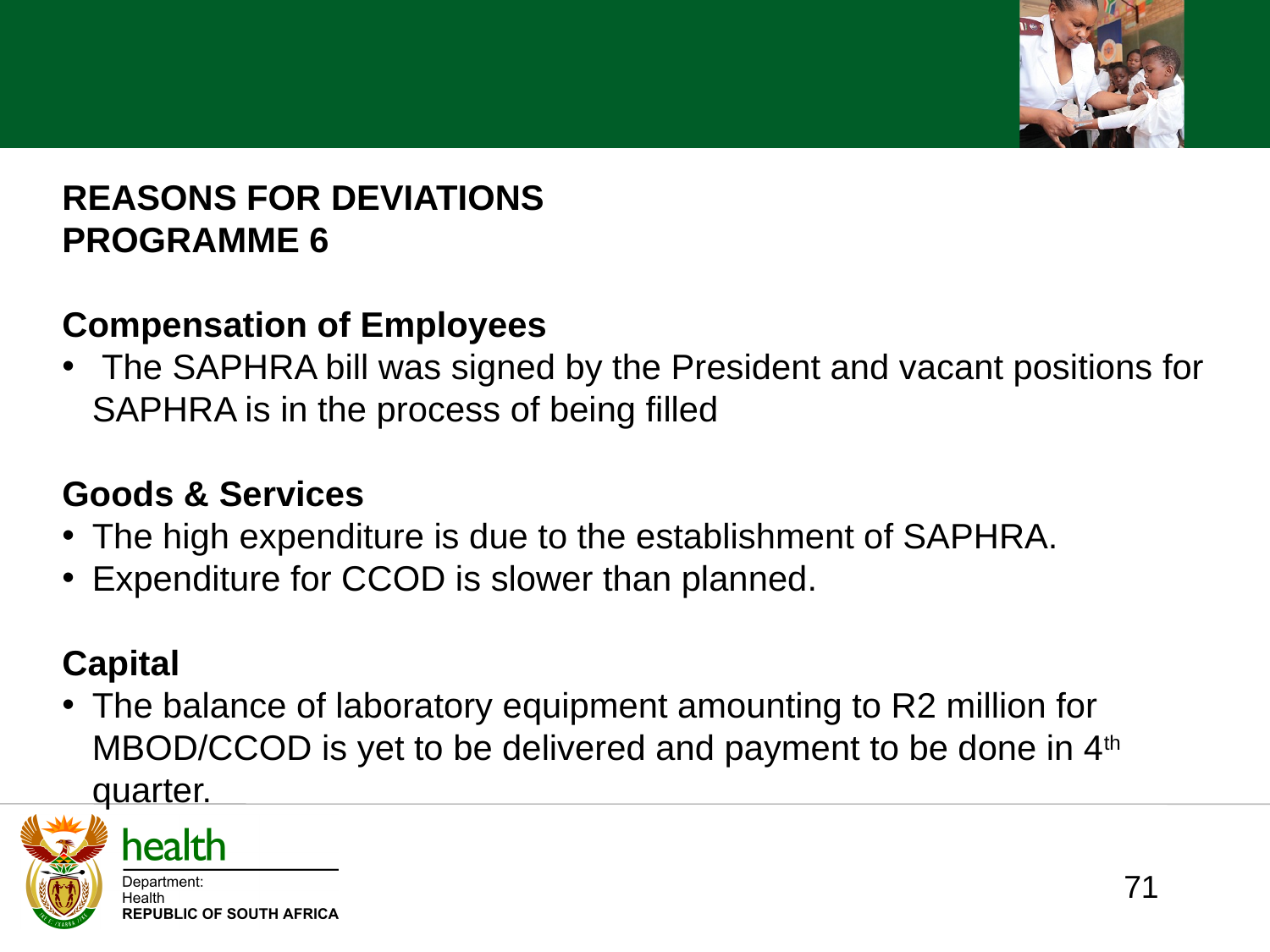

REASONS FOR DEVIATIONS
PROGRAMME 6

Compensation of Employees
 The SAPHRA bill was signed by the President and vacant positions for SAPHRA is in the process of being filled

Goods & Services
The high expenditure is due to the establishment of SAPHRA.
Expenditure for CCOD is slower than planned.

Capital
The balance of laboratory equipment amounting to R2 million for MBOD/CCOD is yet to be delivered and payment to be done in 4th quarter.

71